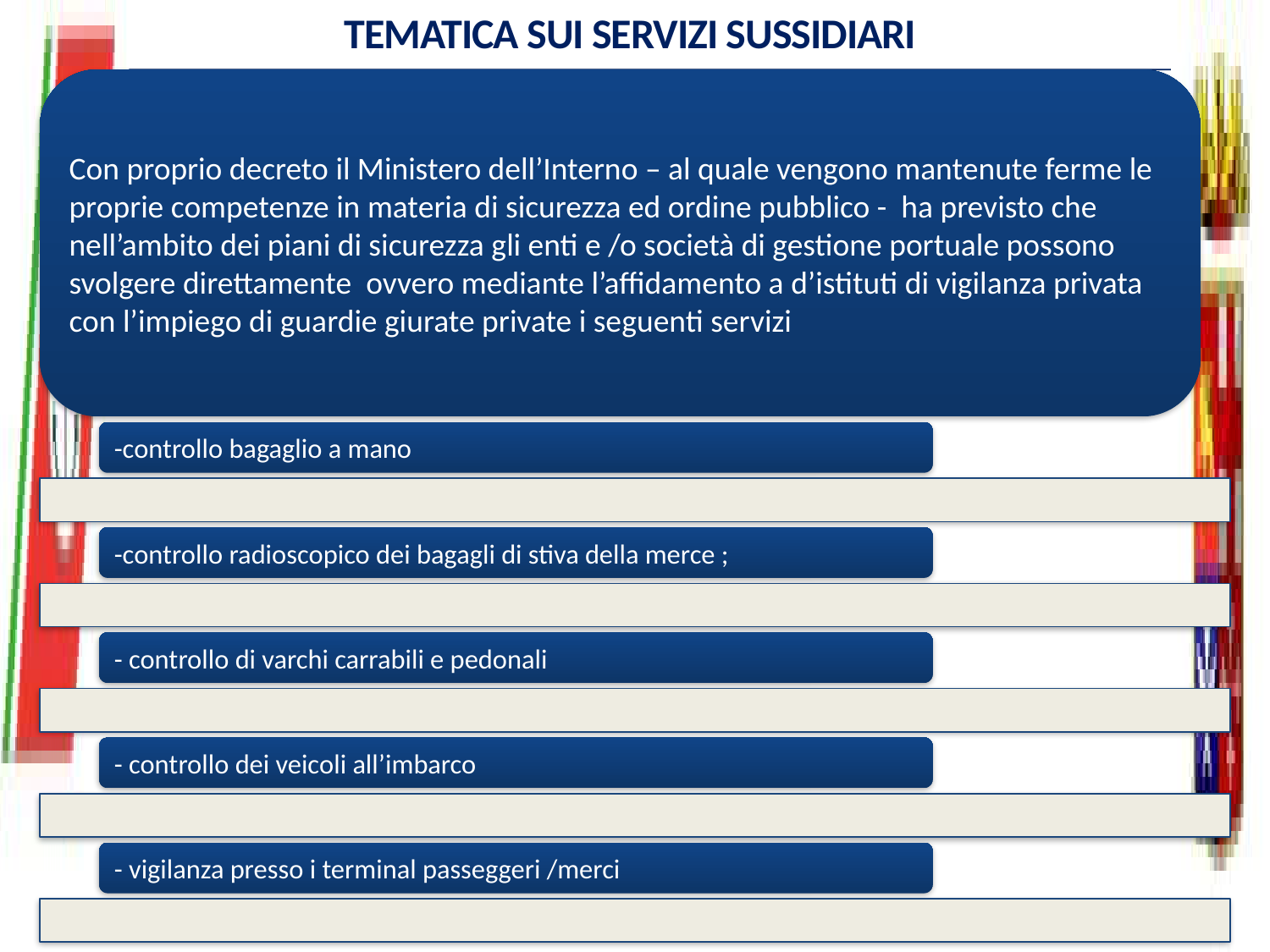

TEMATICA SUI SERVIZI SUSSIDIARI
Con proprio decreto il Ministero dell’Interno – al quale vengono mantenute ferme le proprie competenze in materia di sicurezza ed ordine pubblico -  ha previsto che nell’ambito dei piani di sicurezza gli enti e /o società di gestione portuale possono svolgere direttamente  ovvero mediante l’affidamento a d’istituti di vigilanza privata con l’impiego di guardie giurate private i seguenti servizi
-controllo bagaglio a mano
-controllo radioscopico dei bagagli di stiva della merce ;
- controllo di varchi carrabili e pedonali
- controllo dei veicoli all’imbarco
- vigilanza presso i terminal passeggeri /merci